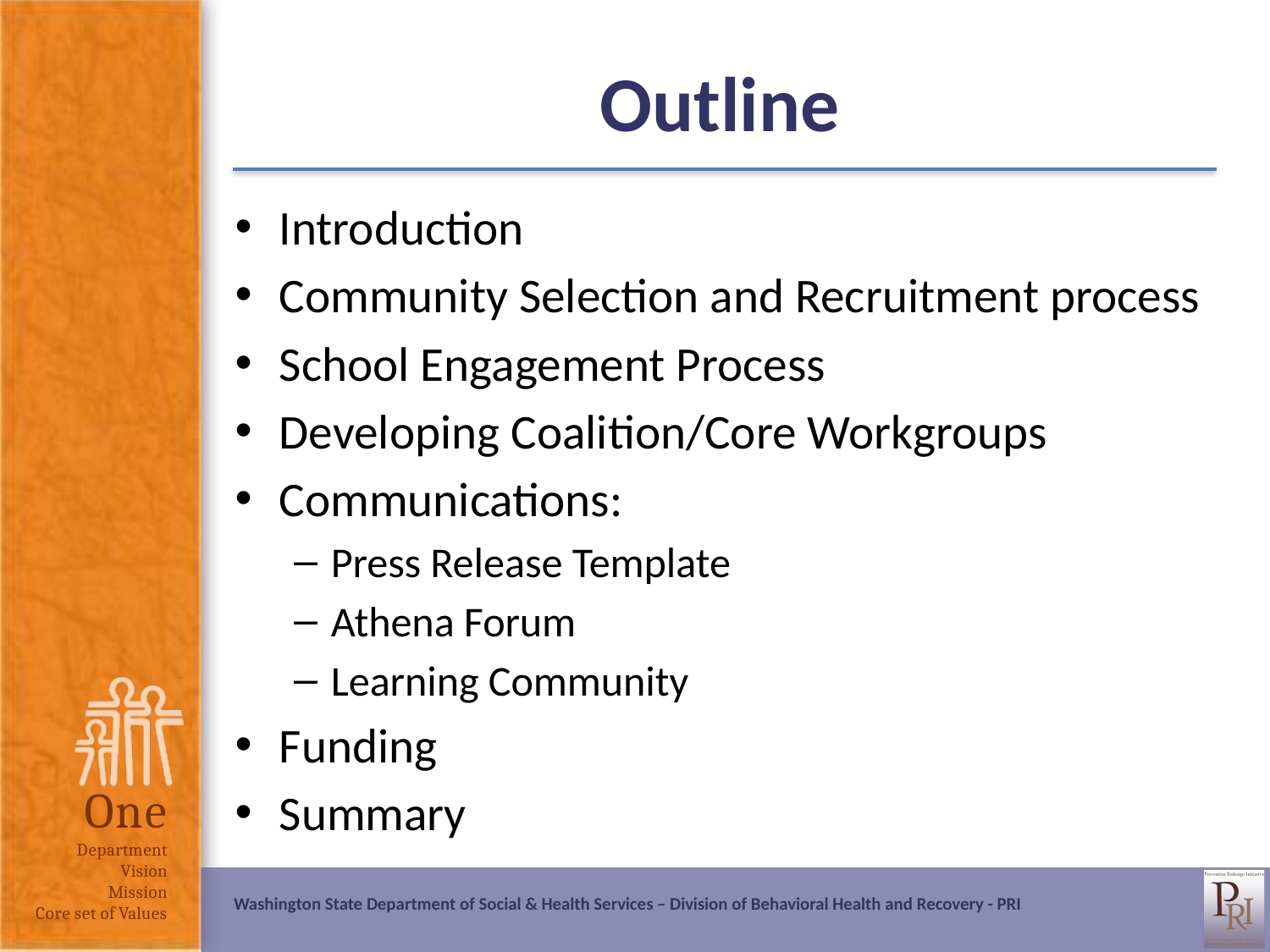

# Outline
Introduction
Community Selection and Recruitment process
School Engagement Process
Developing Coalition/Core Workgroups
Communications:
Press Release Template
Athena Forum
Learning Community
Funding
Summary